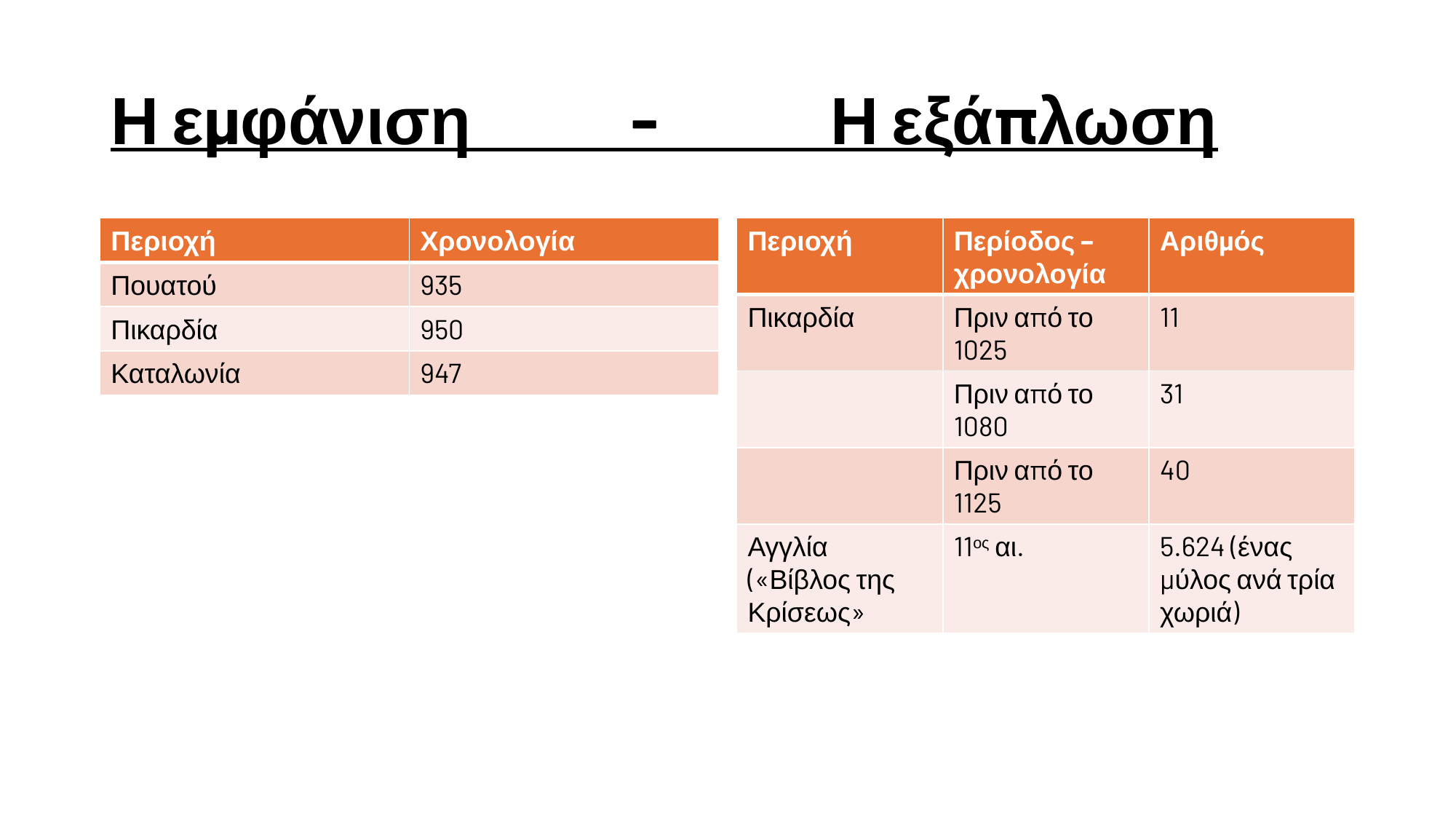

# Η εμφάνιση            -             Η εξάπλωση

| Περιοχή | Χρονολογία |
| --- | --- |
| Πουατού | 935 |
| Πικαρδία | 950 |
| Καταλωνία | 947 |
| Περιοχή | Περίοδος – χρονολογία | Αριθμός |
| --- | --- | --- |
| Πικαρδία | Πριν από το 1025 | 11 |
|  | Πριν από το 1080 | 31 |
|  | Πριν από το 1125 | 40 |
| Αγγλία («Βίβλος της Κρίσεως» | 11ος αι. | 5.624 (ένας μύλος ανά τρία χωριά) |